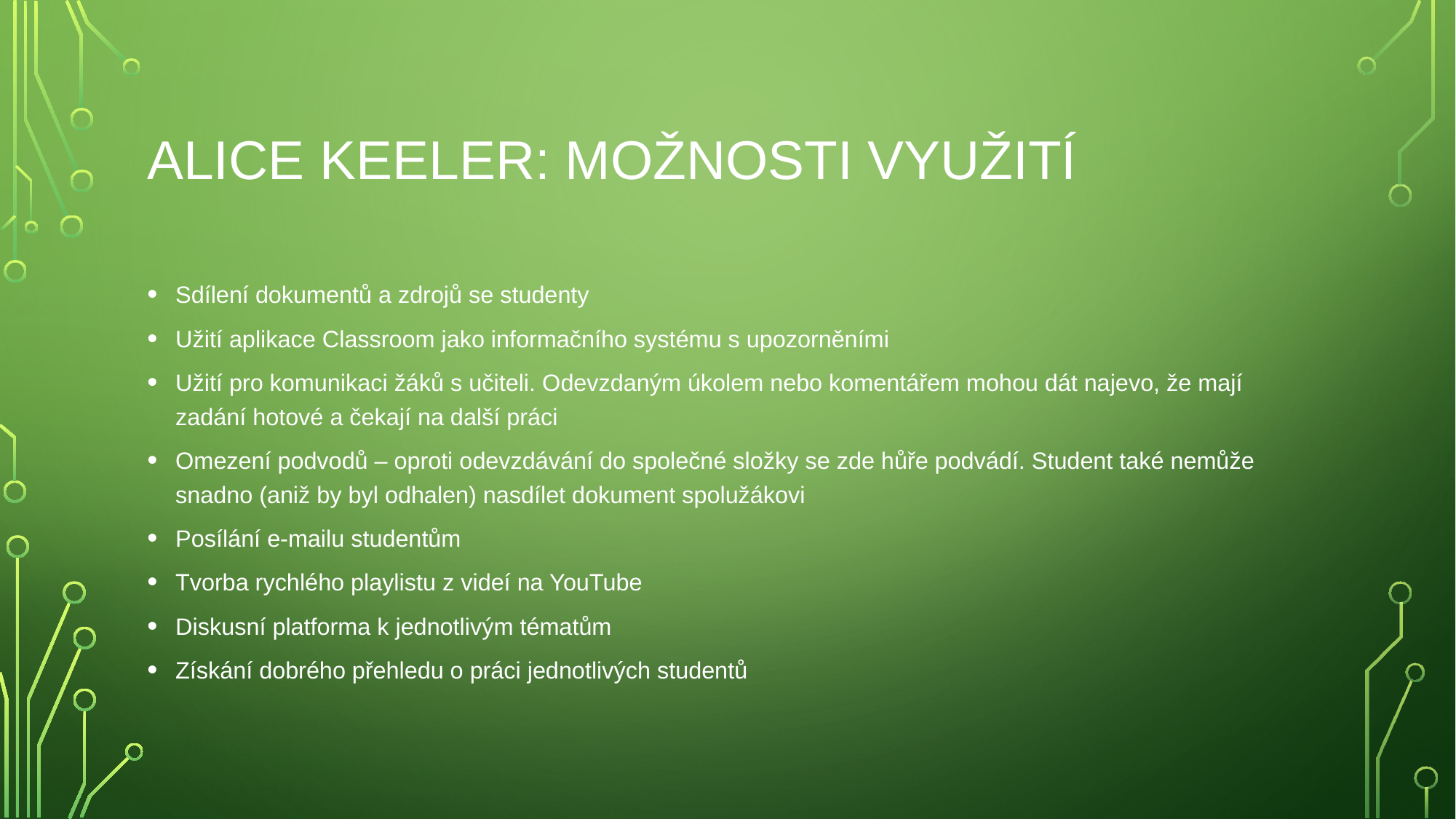

# Alice Keeler: možnosti využití
Sdílení dokumentů a zdrojů se studenty
Užití aplikace Classroom jako informačního systému s upozorněními
Užití pro komunikaci žáků s učiteli. Odevzdaným úkolem nebo komentářem mohou dát najevo, že mají zadání hotové a čekají na další práci
Omezení podvodů – oproti odevzdávání do společné složky se zde hůře podvádí. Student také nemůže snadno (aniž by byl odhalen) nasdílet dokument spolužákovi
Posílání e-mailu studentům
Tvorba rychlého playlistu z videí na YouTube
Diskusní platforma k jednotlivým tématům
Získání dobrého přehledu o práci jednotlivých studentů